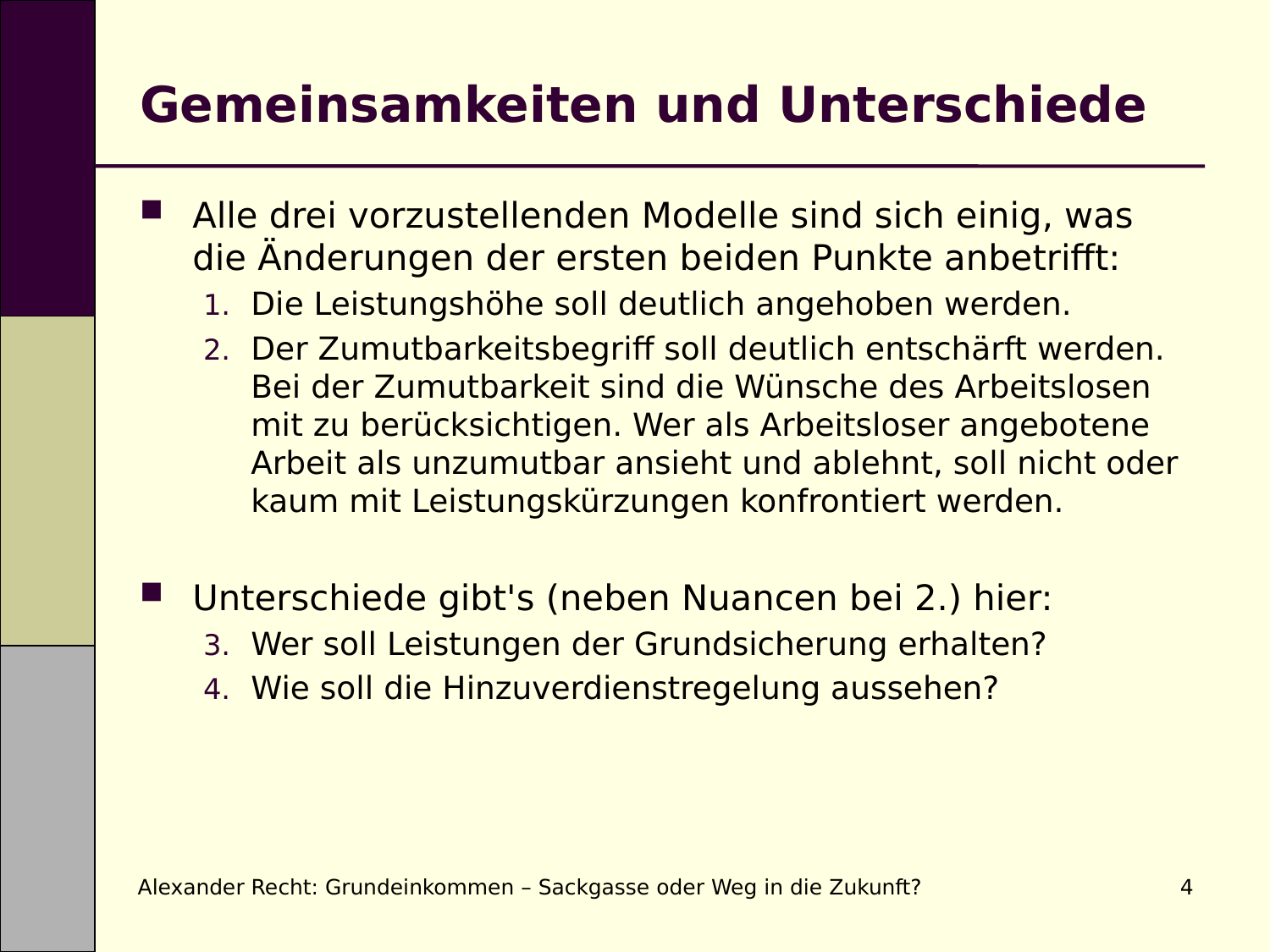

# Gemeinsamkeiten und Unterschiede
Alle drei vorzustellenden Modelle sind sich einig, was die Änderungen der ersten beiden Punkte anbetrifft:
Die Leistungshöhe soll deutlich angehoben werden.
Der Zumutbarkeitsbegriff soll deutlich entschärft werden. Bei der Zumutbarkeit sind die Wünsche des Arbeitslosen mit zu berücksichtigen. Wer als Arbeitsloser angebotene Arbeit als unzumutbar ansieht und ablehnt, soll nicht oder kaum mit Leistungskürzungen konfrontiert werden.

Unterschiede gibt's (neben Nuancen bei 2.) hier:
Wer soll Leistungen der Grundsicherung erhalten?
Wie soll die Hinzuverdienstregelung aussehen?

Alexander Recht: Grundeinkommen – Sackgasse oder Weg in die Zukunft?
4